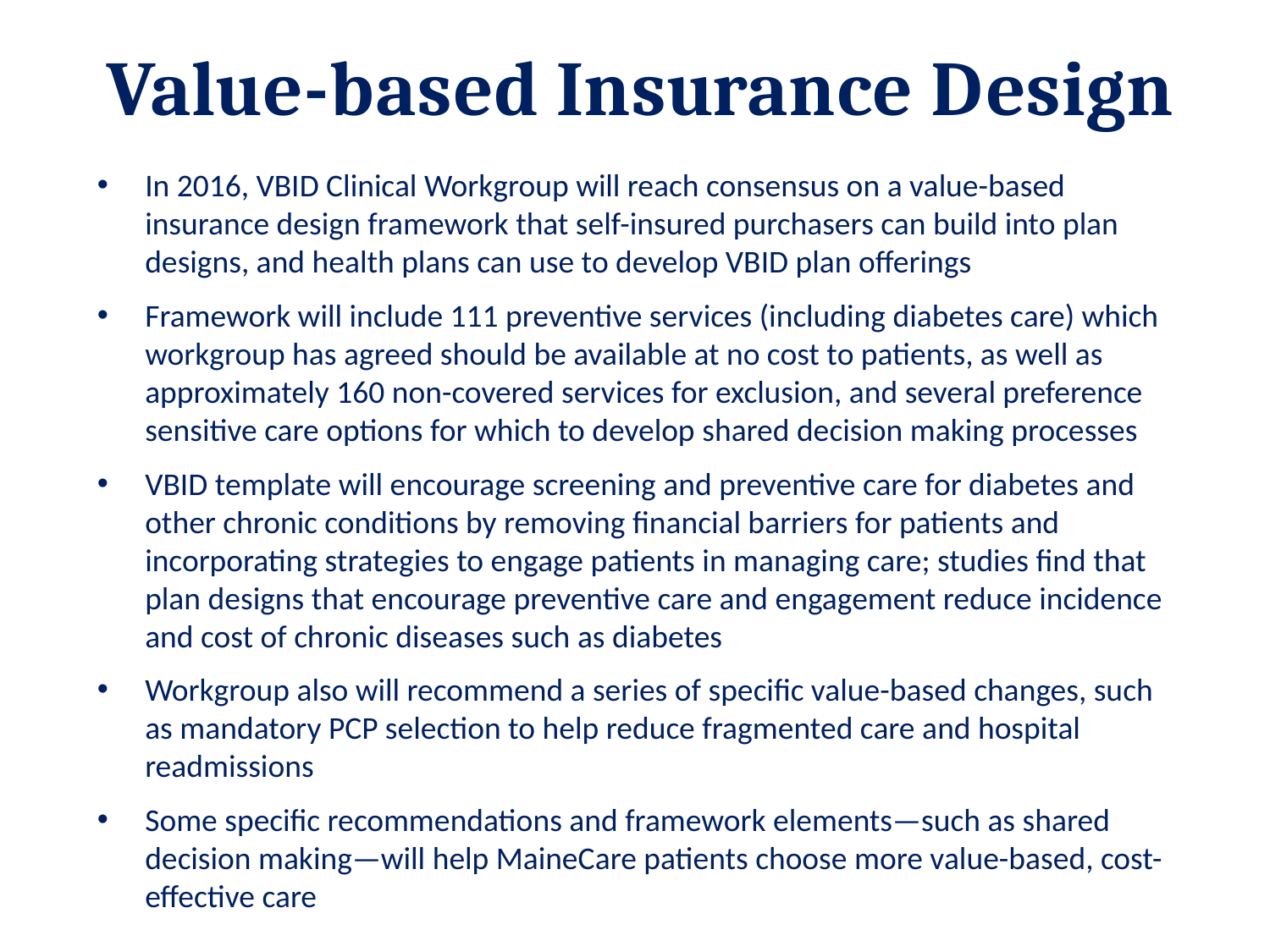

# Value-based Insurance Design
In 2016, VBID Clinical Workgroup will reach consensus on a value-based insurance design framework that self-insured purchasers can build into plan designs, and health plans can use to develop VBID plan offerings
Framework will include 111 preventive services (including diabetes care) which workgroup has agreed should be available at no cost to patients, as well as approximately 160 non-covered services for exclusion, and several preference sensitive care options for which to develop shared decision making processes
VBID template will encourage screening and preventive care for diabetes and other chronic conditions by removing financial barriers for patients and incorporating strategies to engage patients in managing care; studies find that plan designs that encourage preventive care and engagement reduce incidence and cost of chronic diseases such as diabetes
Workgroup also will recommend a series of specific value-based changes, such as mandatory PCP selection to help reduce fragmented care and hospital readmissions
Some specific recommendations and framework elements—such as shared decision making—will help MaineCare patients choose more value-based, cost-effective care